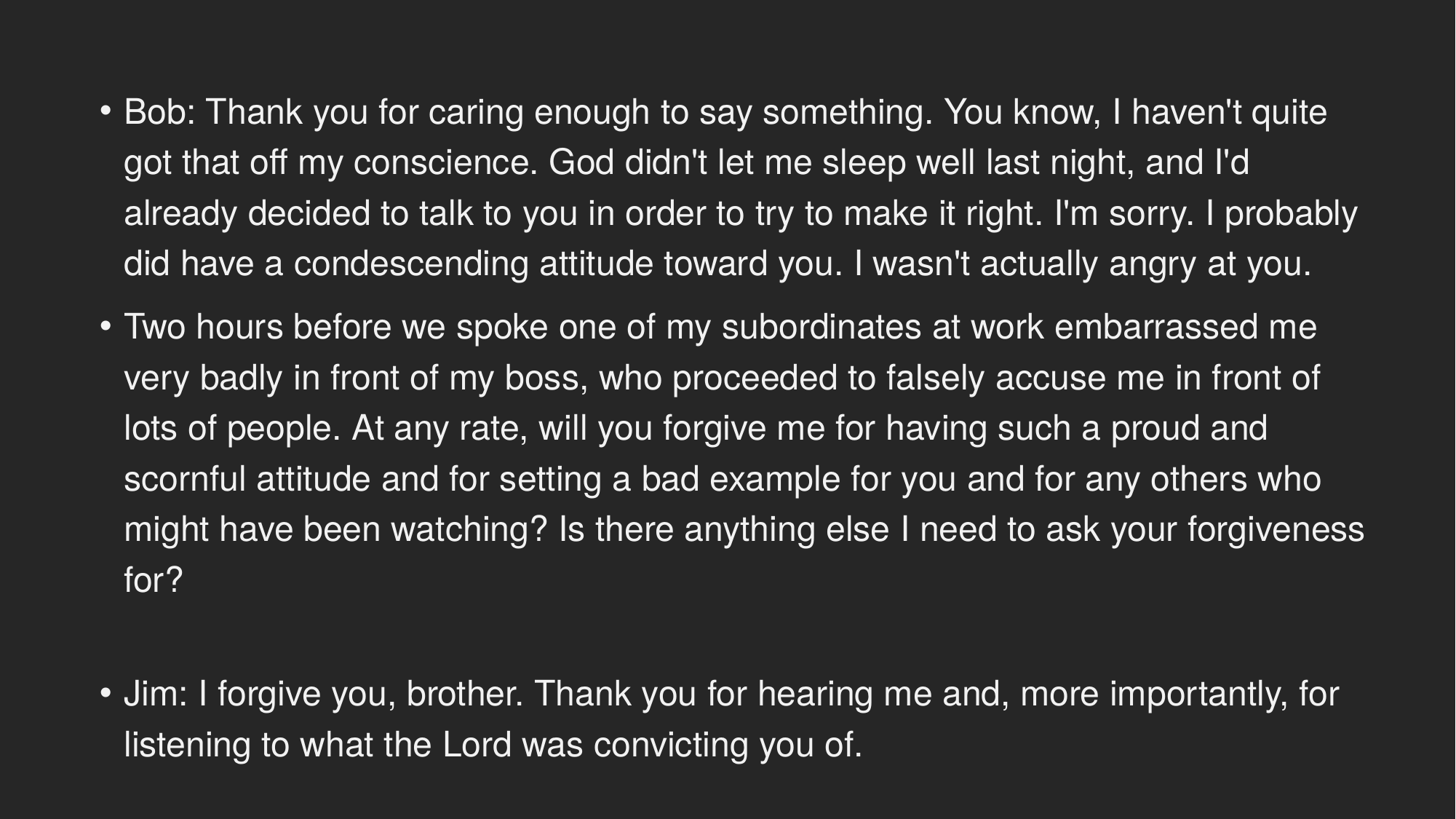

Bob: Thank you for caring enough to say something. You know, I haven't quite got that off my conscience. God didn't let me sleep well last night, and I'd already decided to talk to you in order to try to make it right. I'm sorry. I probably did have a condescending attitude toward you. I wasn't actually angry at you.
Two hours before we spoke one of my subordinates at work embarrassed me very badly in front of my boss, who proceeded to falsely accuse me in front of lots of people. At any rate, will you forgive me for having such a proud and scornful attitude and for setting a bad example for you and for any others who might have been watching? Is there anything else I need to ask your forgiveness for?
Jim: I forgive you, brother. Thank you for hearing me and, more importantly, for listening to what the Lord was convicting you of.